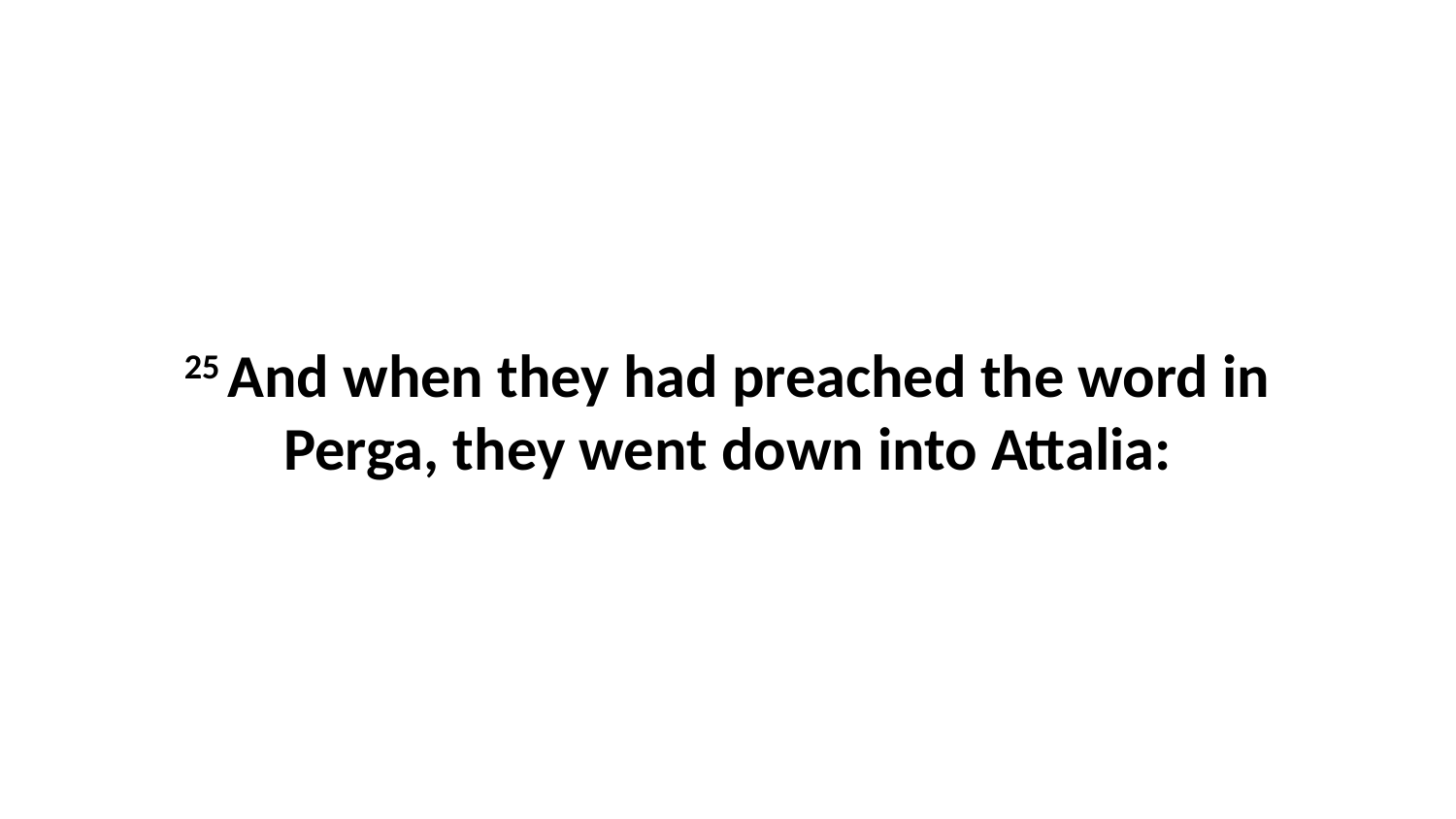

25 And when they had preached the word in Perga, they went down into Attalia: